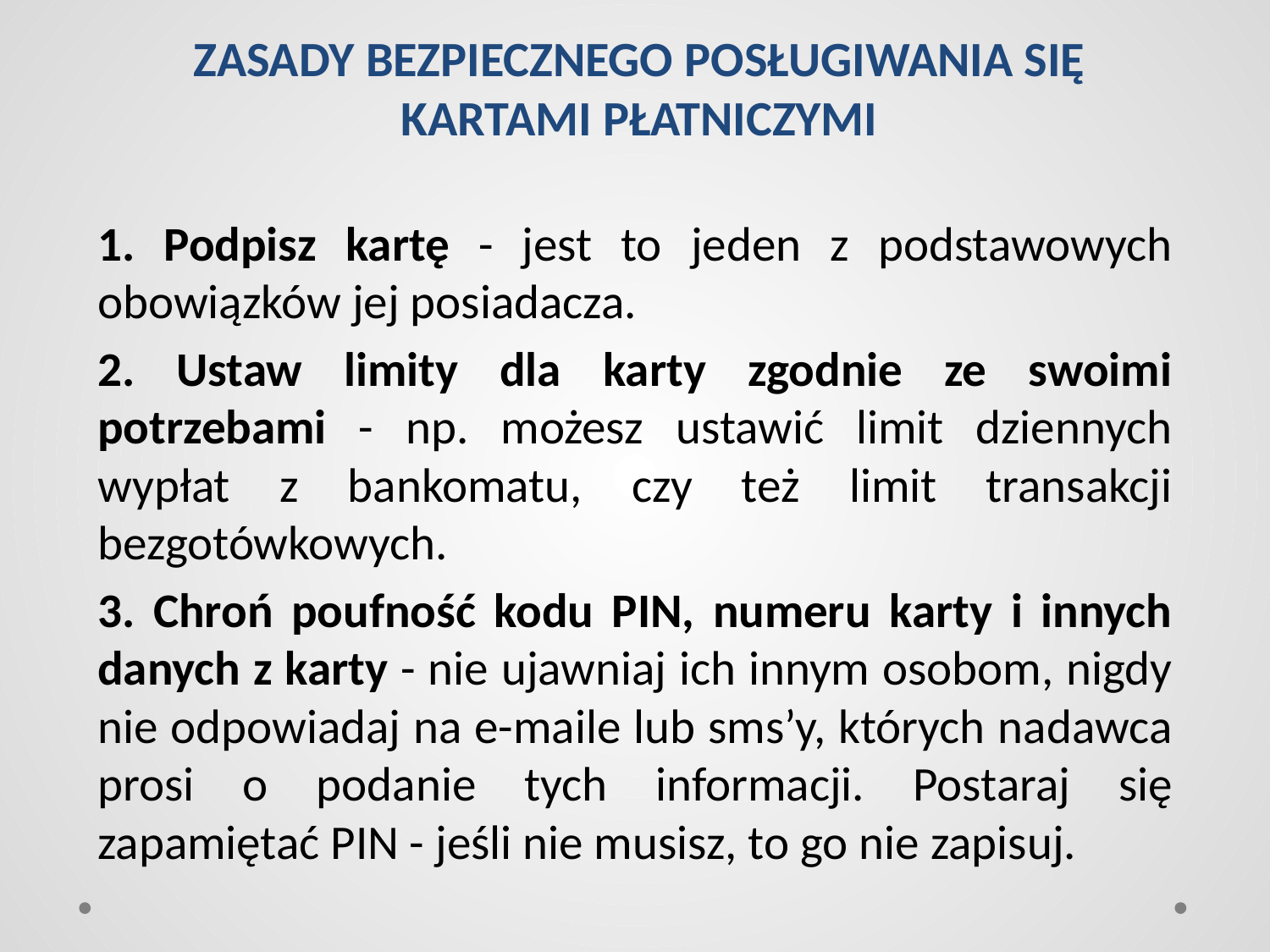

# ZASADY BEZPIECZNEGO POSŁUGIWANIA SIĘ KARTAMI PŁATNICZYMI
1. Podpisz kartę - jest to jeden z podstawowych obowiązków jej posiadacza.
2. Ustaw limity dla karty zgodnie ze swoimi potrzebami - np. możesz ustawić limit dziennych wypłat z bankomatu, czy też limit transakcji bezgotówkowych.
3. Chroń poufność kodu PIN, numeru karty i innych danych z karty - nie ujawniaj ich innym osobom, nigdy nie odpowiadaj na e-maile lub sms’y, których nadawca prosi o podanie tych informacji. Postaraj się zapamiętać PIN - jeśli nie musisz, to go nie zapisuj.